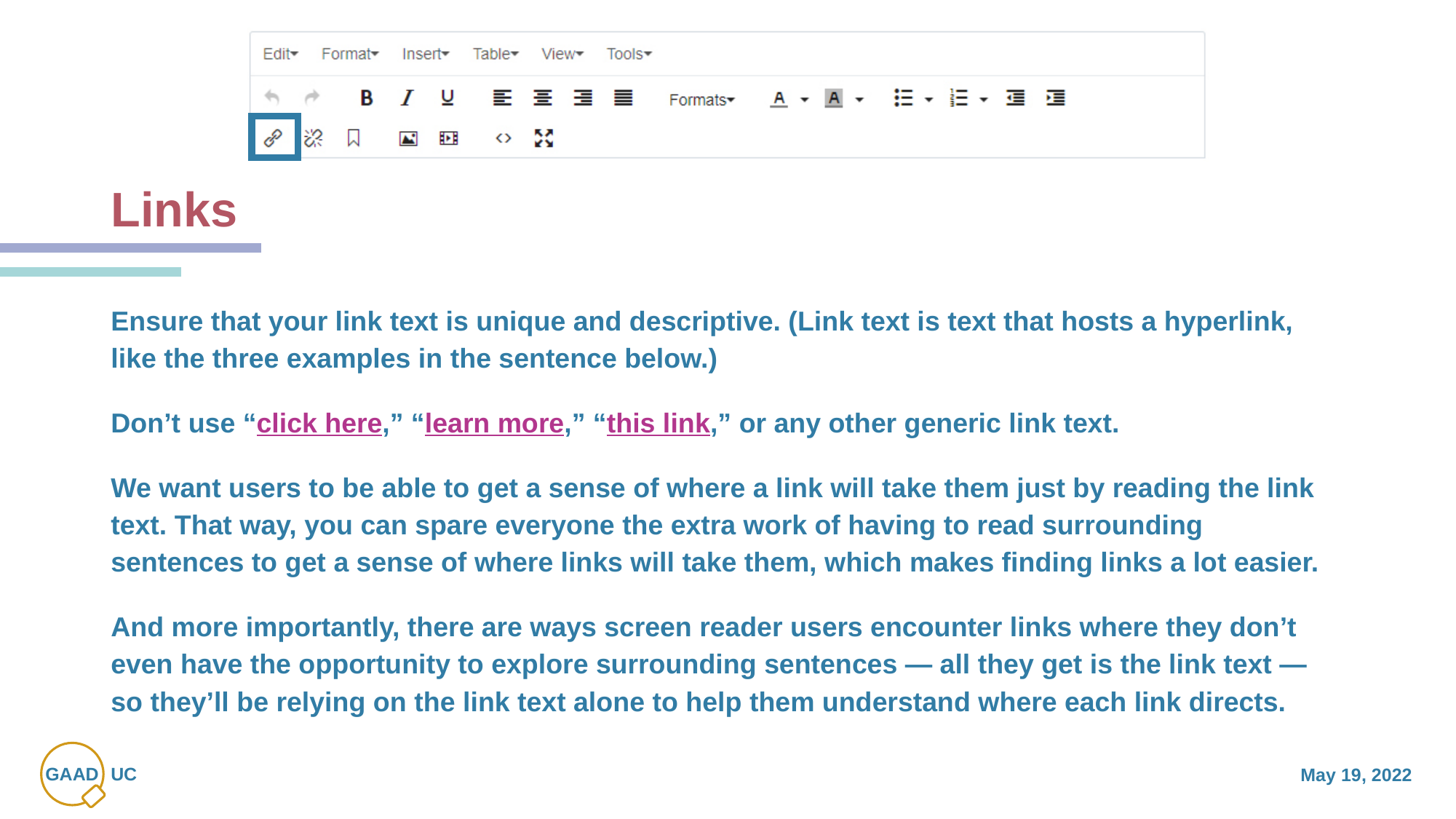

# Links
Ensure that your link text is unique and descriptive. (Link text is text that hosts a hyperlink, like the three examples in the sentence below.)
Don’t use “click here,” “learn more,” “this link,” or any other generic link text.
We want users to be able to get a sense of where a link will take them just by reading the link text. That way, you can spare everyone the extra work of having to read surrounding sentences to get a sense of where links will take them, which makes finding links a lot easier.
And more importantly, there are ways screen reader users encounter links where they don’t even have the opportunity to explore surrounding sentences — all they get is the link text — so they’ll be relying on the link text alone to help them understand where each link directs.